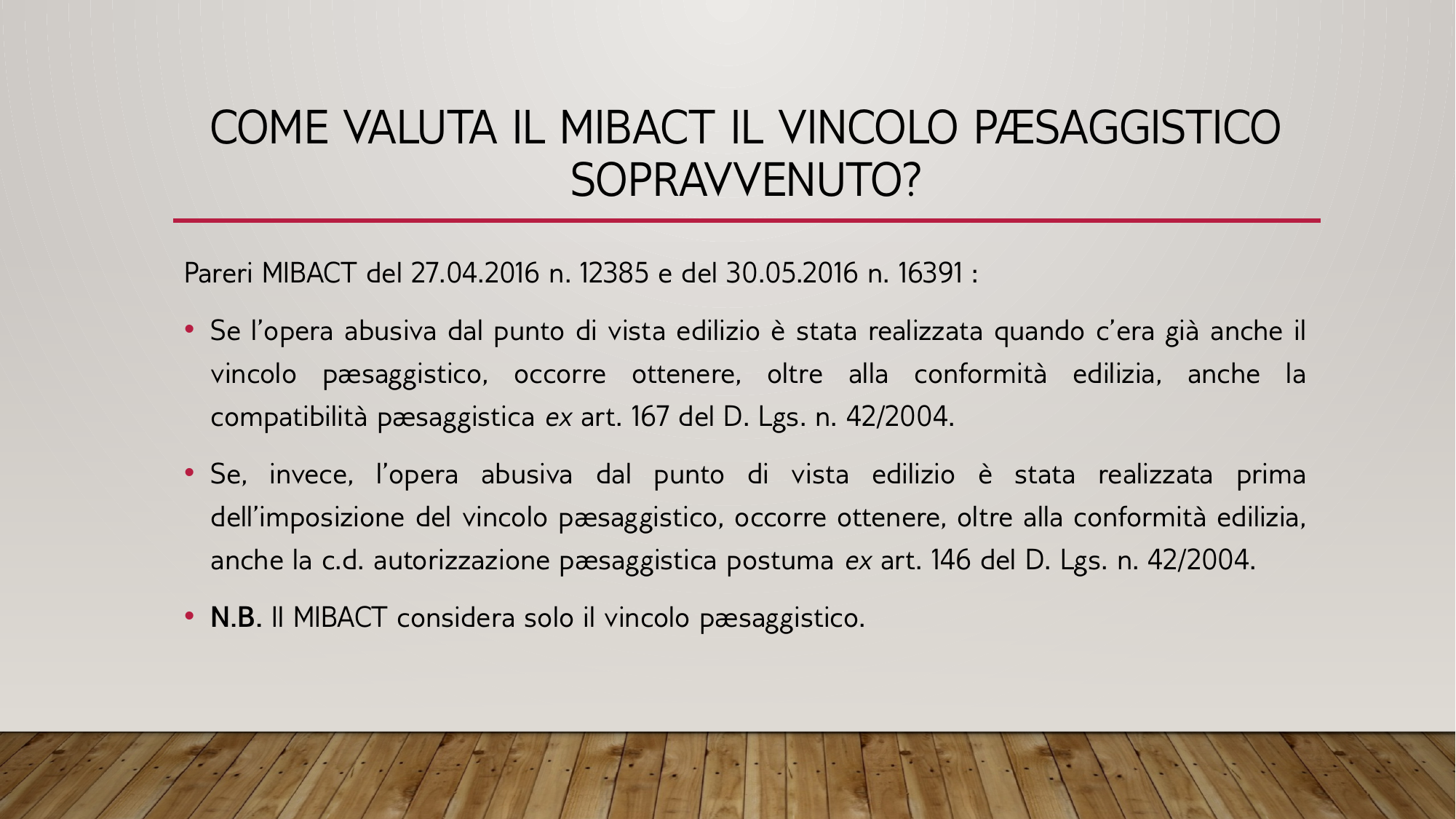

# COME VALUTA IL Mibact IL VINCOLO PAESAGGISTICO SOPRAVVENUTO?
Pareri MIBACT del 27.04.2016 n. 12385 e del 30.05.2016 n. 16391 :
Se l’opera abusiva dal punto di vista edilizio è stata realizzata quando c’era già anche il vincolo paesaggistico, occorre ottenere, oltre alla conformità edilizia, anche la compatibilità paesaggistica ex art. 167 del D. Lgs. n. 42/2004.
Se, invece, l’opera abusiva dal punto di vista edilizio è stata realizzata prima dell’imposizione del vincolo paesaggistico, occorre ottenere, oltre alla conformità edilizia, anche la c.d. autorizzazione paesaggistica postuma ex art. 146 del D. Lgs. n. 42/2004.
N.B. Il MIBACT considera solo il vincolo paesaggistico.